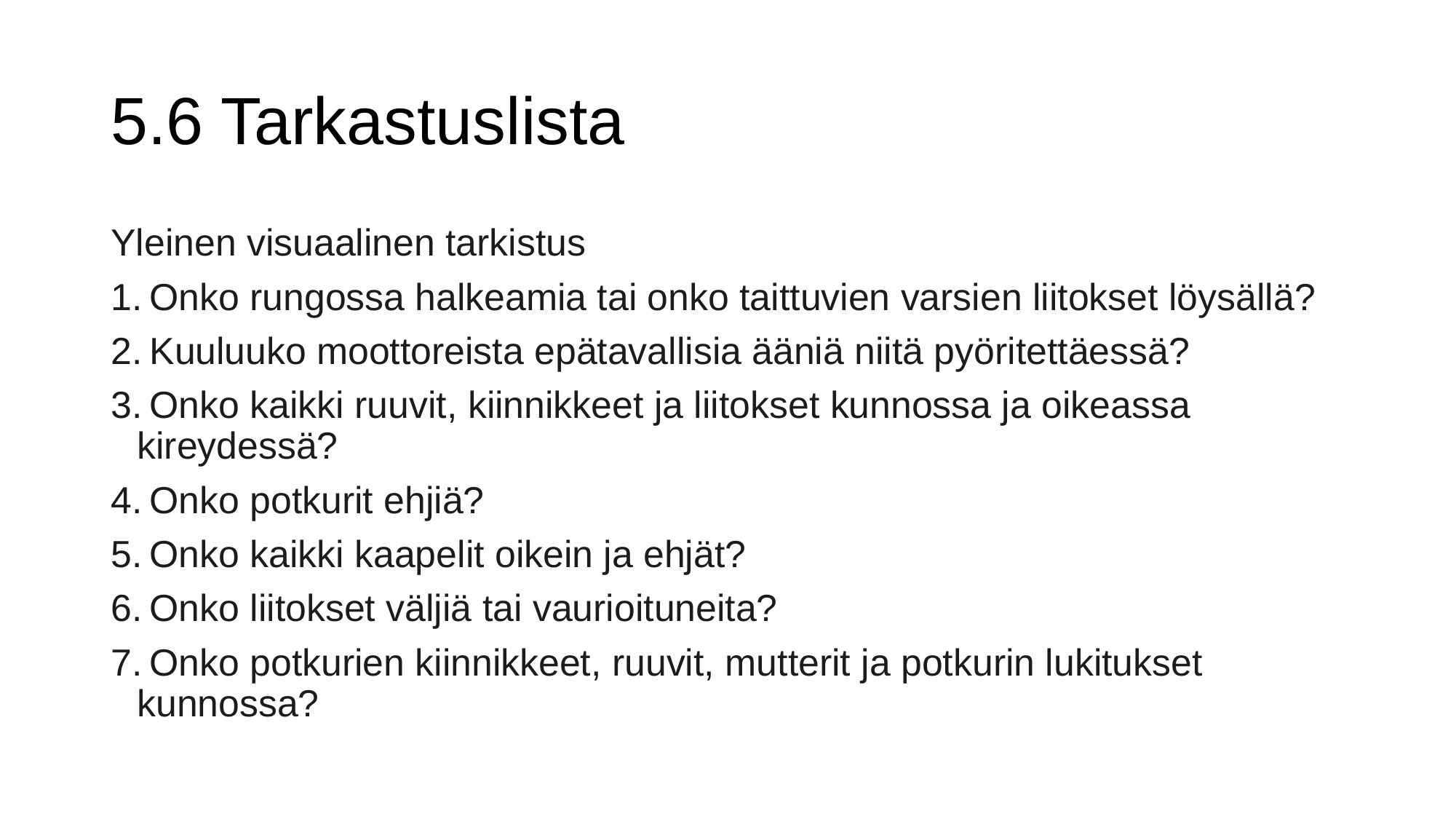

# 5.6 Tarkastuslista
Yleinen visuaalinen tarkistus
 Onko rungossa halkeamia tai onko taittuvien varsien liitokset löysällä?
 Kuuluuko moottoreista epätavallisia ääniä niitä pyöritettäessä?
 Onko kaikki ruuvit, kiinnikkeet ja liitokset kunnossa ja oikeassa     kireydessä?
 Onko potkurit ehjiä?
 Onko kaikki kaapelit oikein ja ehjät?
 Onko liitokset väljiä tai vaurioituneita?
 Onko potkurien kiinnikkeet, ruuvit, mutterit ja potkurin lukitukset kunnossa?